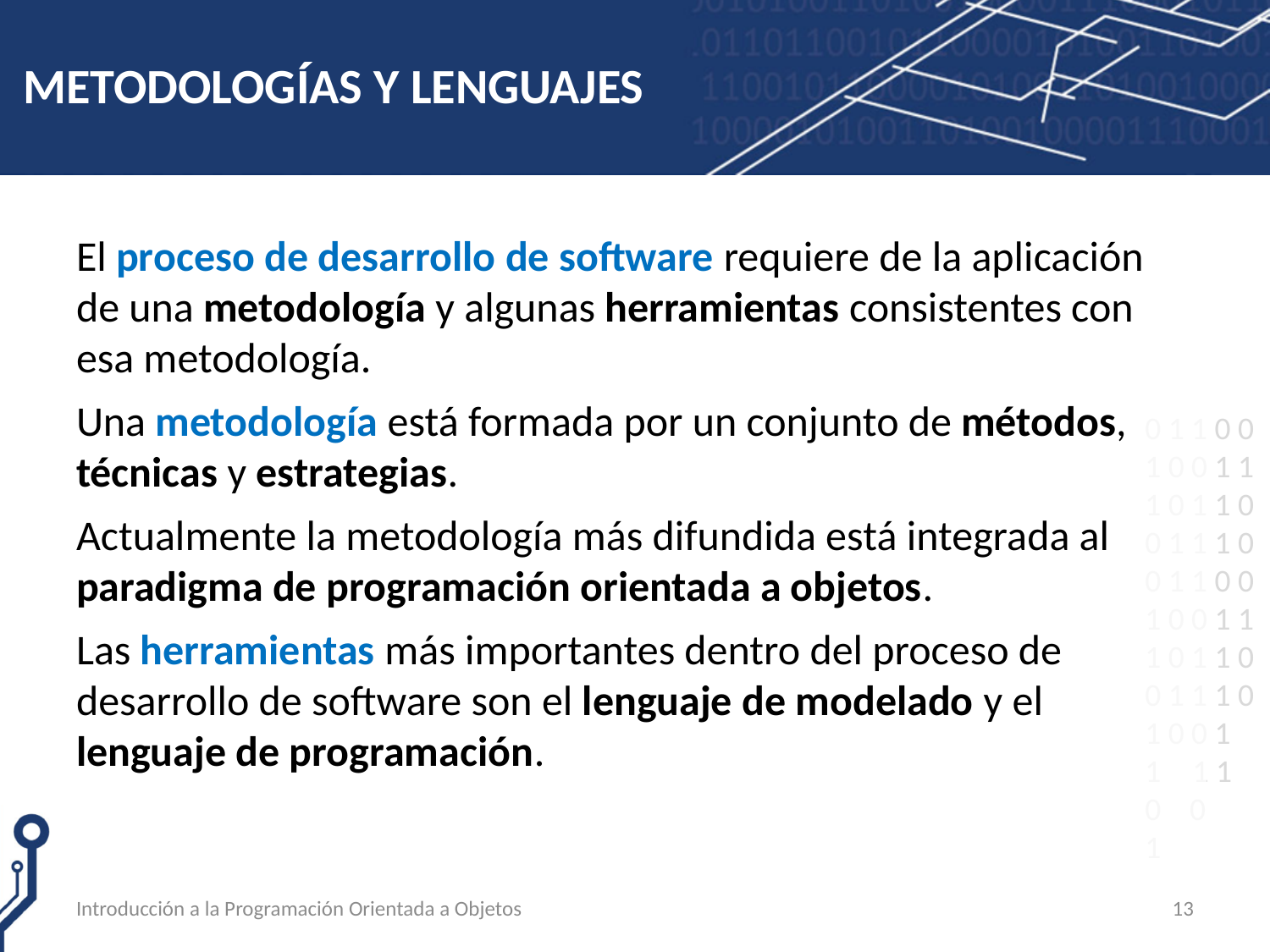

# METODOLOGÍAS Y LENGUAJES
El proceso de desarrollo de software requiere de la aplicación de una metodología y algunas herramientas consistentes con esa metodología.
Una metodología está formada por un conjunto de métodos, técnicas y estrategias.
Actualmente la metodología más difundida está integrada al paradigma de programación orientada a objetos.
Las herramientas más importantes dentro del proceso de desarrollo de software son el lenguaje de modelado y el lenguaje de programación.
Introducción a la Programación Orientada a Objetos
13